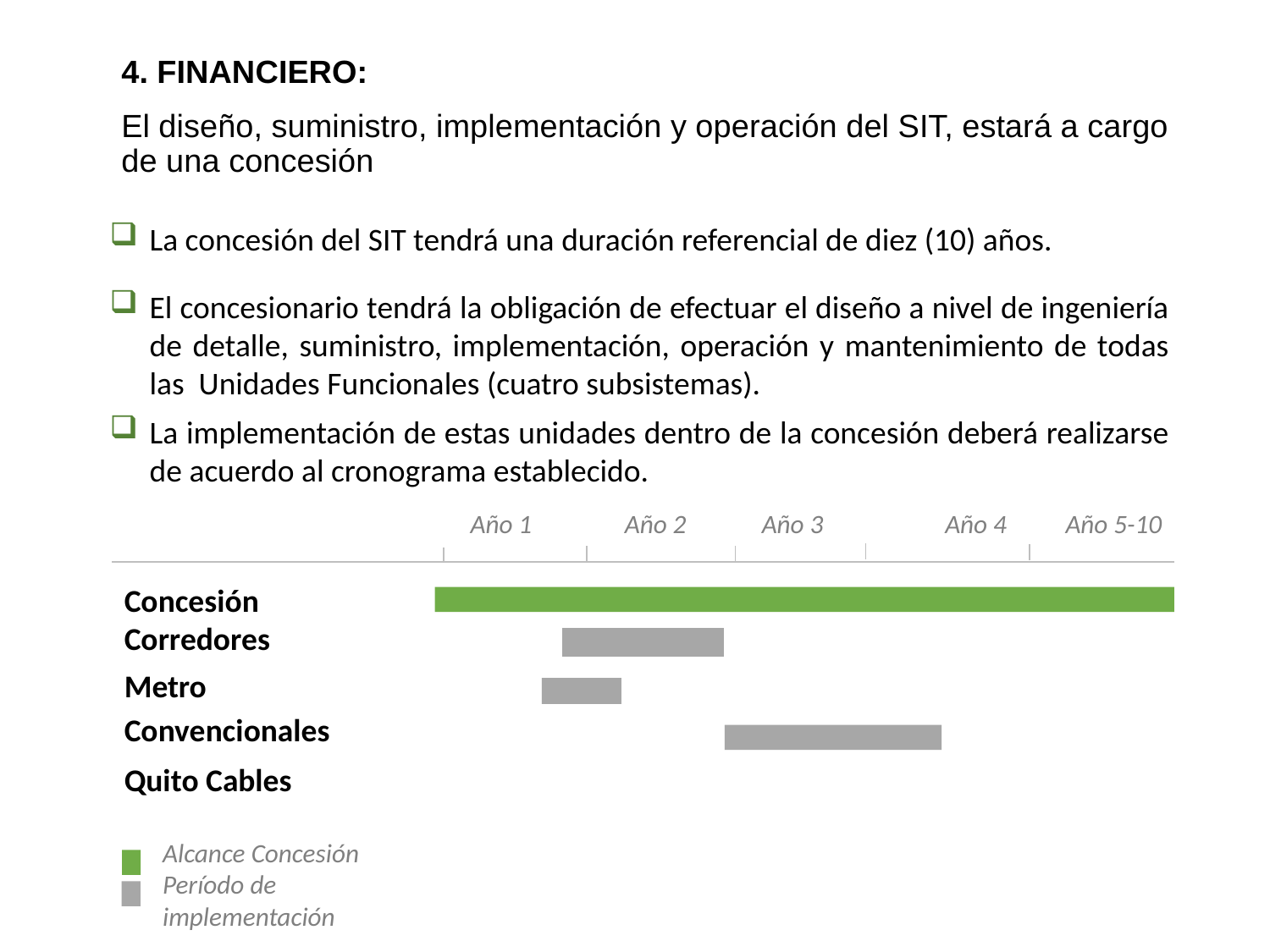

4. FINANCIERO:
El diseño, suministro, implementación y operación del SIT, estará a cargo de una concesión
La concesión del SIT tendrá una duración referencial de diez (10) años.

El concesionario tendrá la obligación de efectuar el diseño a nivel de ingeniería de detalle, suministro, implementación, operación y mantenimiento de todas las  Unidades Funcionales (cuatro subsistemas).
La implementación de estas unidades dentro de la concesión deberá realizarse de acuerdo al cronograma establecido.
Año 1
Año 2
Año 3
Año 4
Año 5-10
Concesión
Corredores

Metro

Convencionales

Quito Cables
Alcance Concesión
Período de implementación